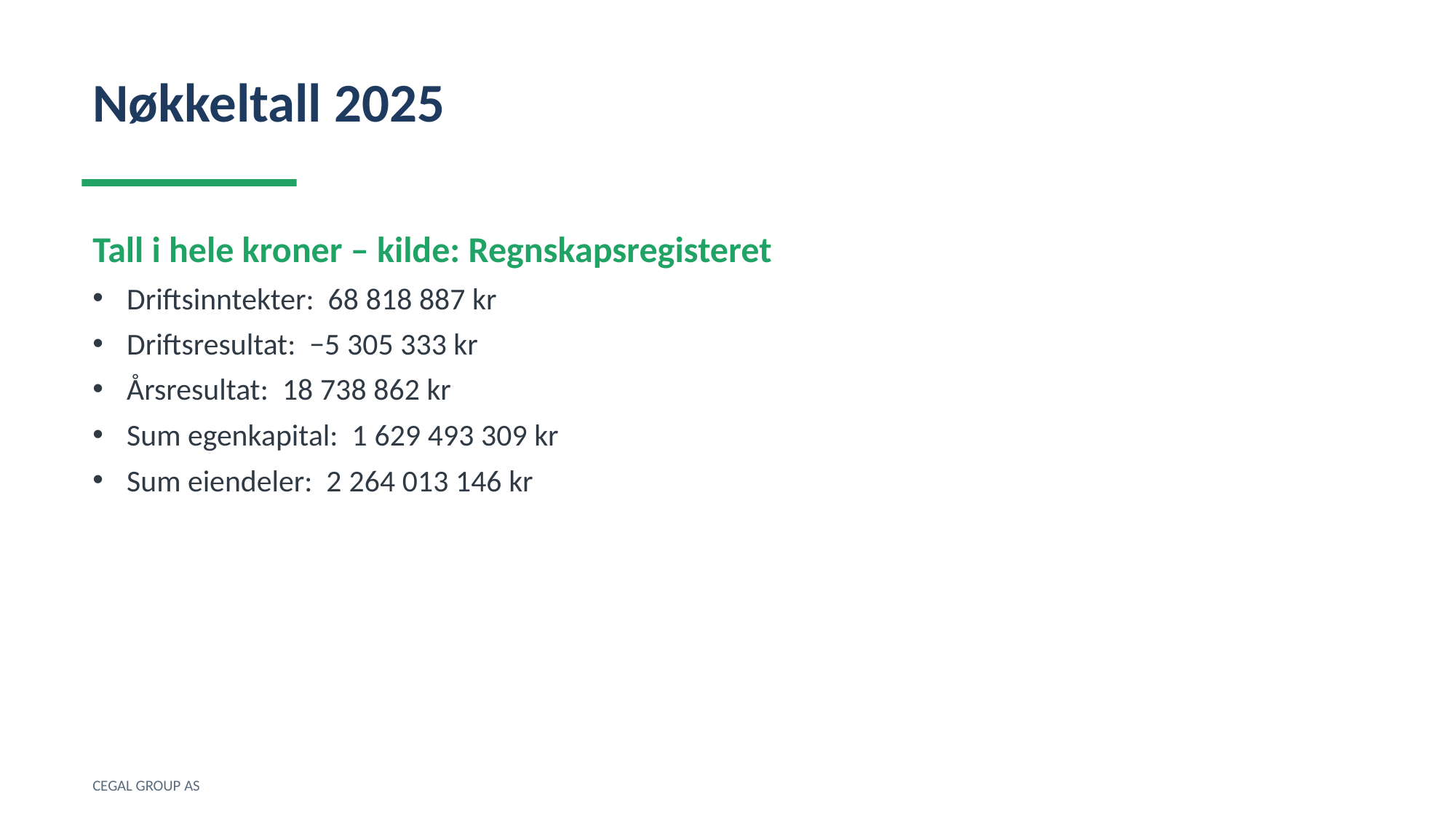

Nøkkeltall 2025

Tall i hele kroner – kilde: Regnskapsregisteret
Driftsinntekter:  68 818 887 kr
Driftsresultat:  −5 305 333 kr
Årsresultat:  18 738 862 kr
Sum egenkapital:  1 629 493 309 kr
Sum eiendeler:  2 264 013 146 kr
CEGAL GROUP AS